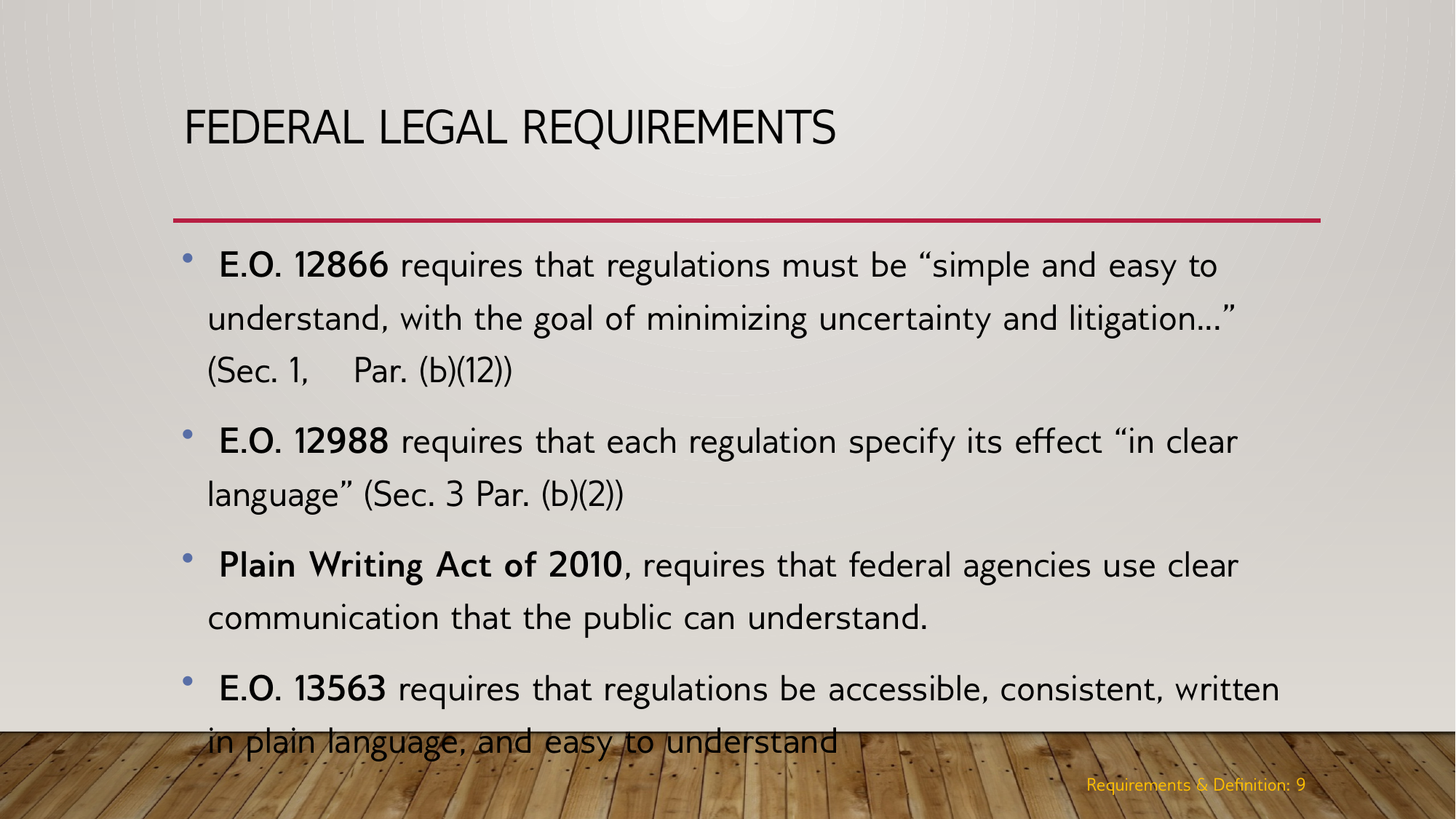

# Federal Legal Requirements
 E.O. 12866 requires that regulations must be “simple and easy to understand, with the goal of minimizing uncertainty and litigation...”  (Sec. 1, 	Par. (b)(12))
 E.O. 12988 requires that each regulation specify its effect “in clear language” (Sec. 3 Par. (b)(2))
 Plain Writing Act of 2010, requires that federal agencies use clear communication that the public can understand.
 E.O. 13563 requires that regulations be accessible, consistent, written in plain language, and easy to understand

Requirements & Definition: 9